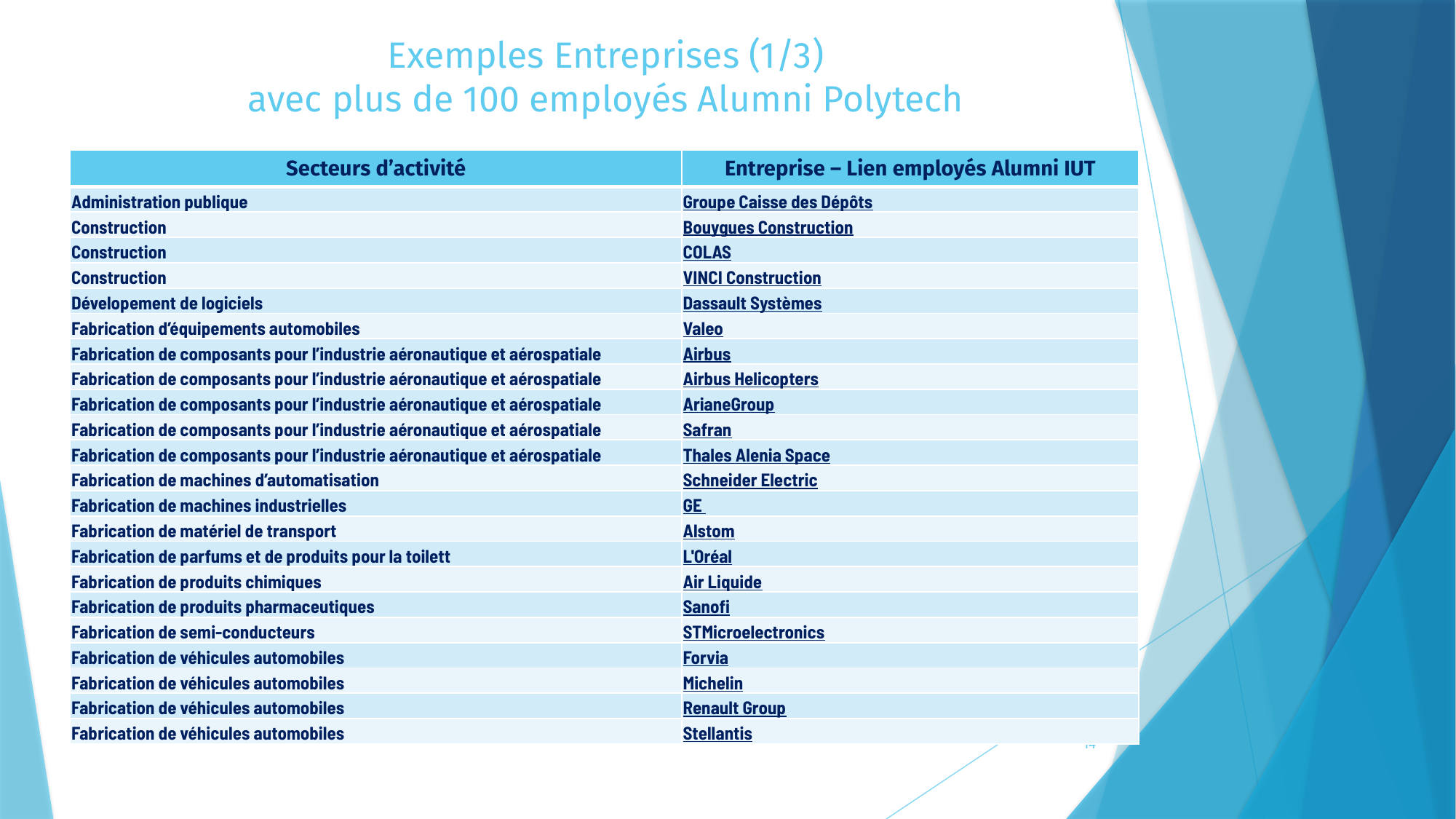

# Exemples Entreprises (1/3) avec plus de 100 employés Alumni Polytech
| Secteurs d’activité | Entreprise – Lien employés Alumni IUT |
| --- | --- |
| Administration publique | Groupe Caisse des Dépôts |
| Construction | Bouygues Construction |
| Construction | COLAS |
| Construction | VINCI Construction |
| Dévelopement de logiciels | Dassault Systèmes |
| Fabrication d’équipements automobiles | Valeo |
| Fabrication de composants pour l’industrie aéronautique et aérospatiale | Airbus |
| Fabrication de composants pour l’industrie aéronautique et aérospatiale | Airbus Helicopters |
| Fabrication de composants pour l’industrie aéronautique et aérospatiale | ArianeGroup |
| Fabrication de composants pour l’industrie aéronautique et aérospatiale | Safran |
| Fabrication de composants pour l’industrie aéronautique et aérospatiale | Thales Alenia Space |
| Fabrication de machines d’automatisation | Schneider Electric |
| Fabrication de machines industrielles | GE |
| Fabrication de matériel de transport | Alstom |
| Fabrication de parfums et de produits pour la toilett | L'Oréal |
| Fabrication de produits chimiques | Air Liquide |
| Fabrication de produits pharmaceutiques | Sanofi |
| Fabrication de semi-conducteurs | STMicroelectronics |
| Fabrication de véhicules automobiles | Forvia |
| Fabrication de véhicules automobiles | Michelin |
| Fabrication de véhicules automobiles | Renault Group |
| Fabrication de véhicules automobiles | Stellantis |
14